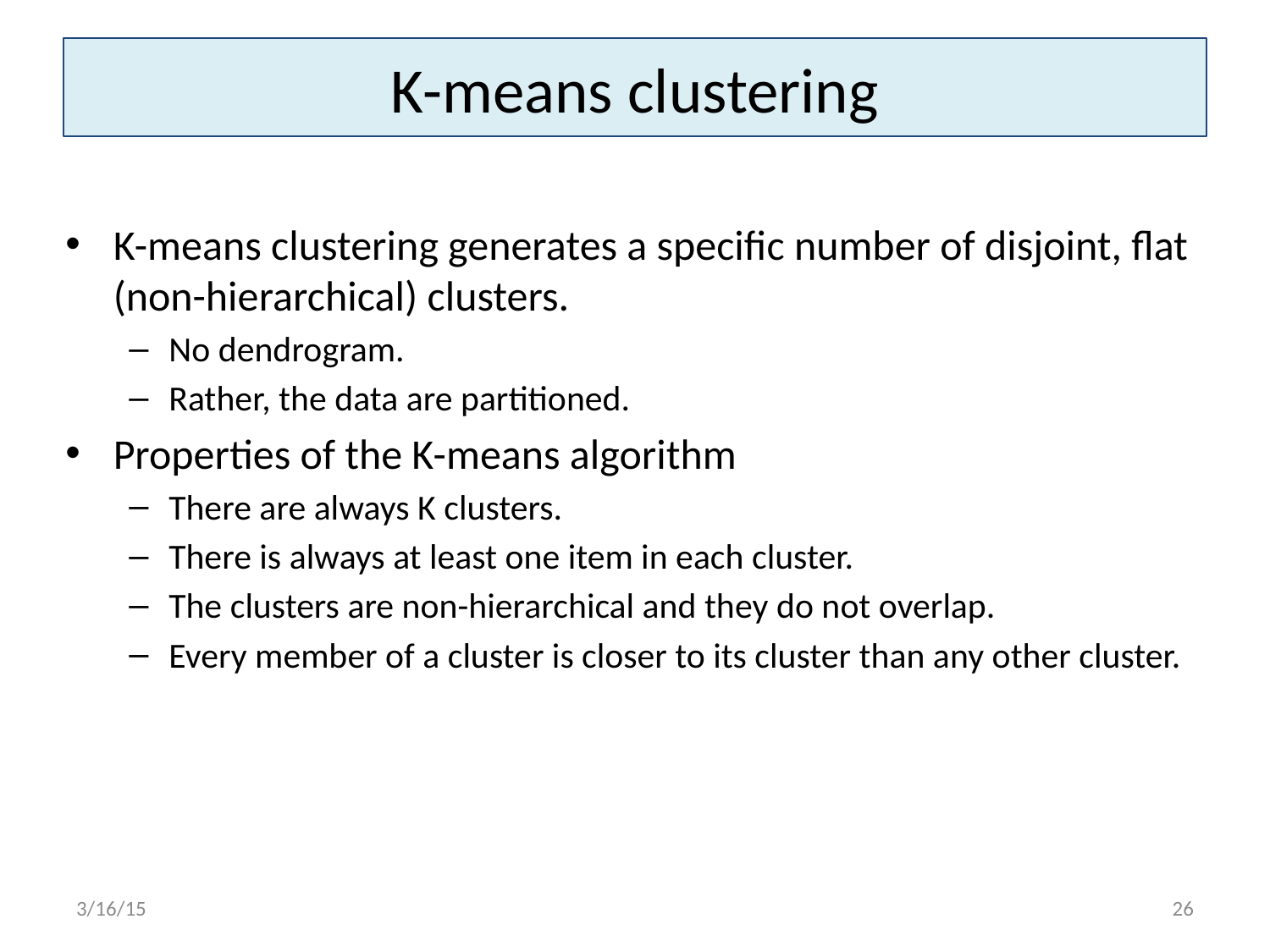

# K-means clustering
K-means clustering generates a specific number of disjoint, flat (non-hierarchical) clusters.
No dendrogram.
Rather, the data are partitioned.
Properties of the K-means algorithm
There are always K clusters.
There is always at least one item in each cluster.
The clusters are non-hierarchical and they do not overlap.
Every member of a cluster is closer to its cluster than any other cluster.

3/16/15
26